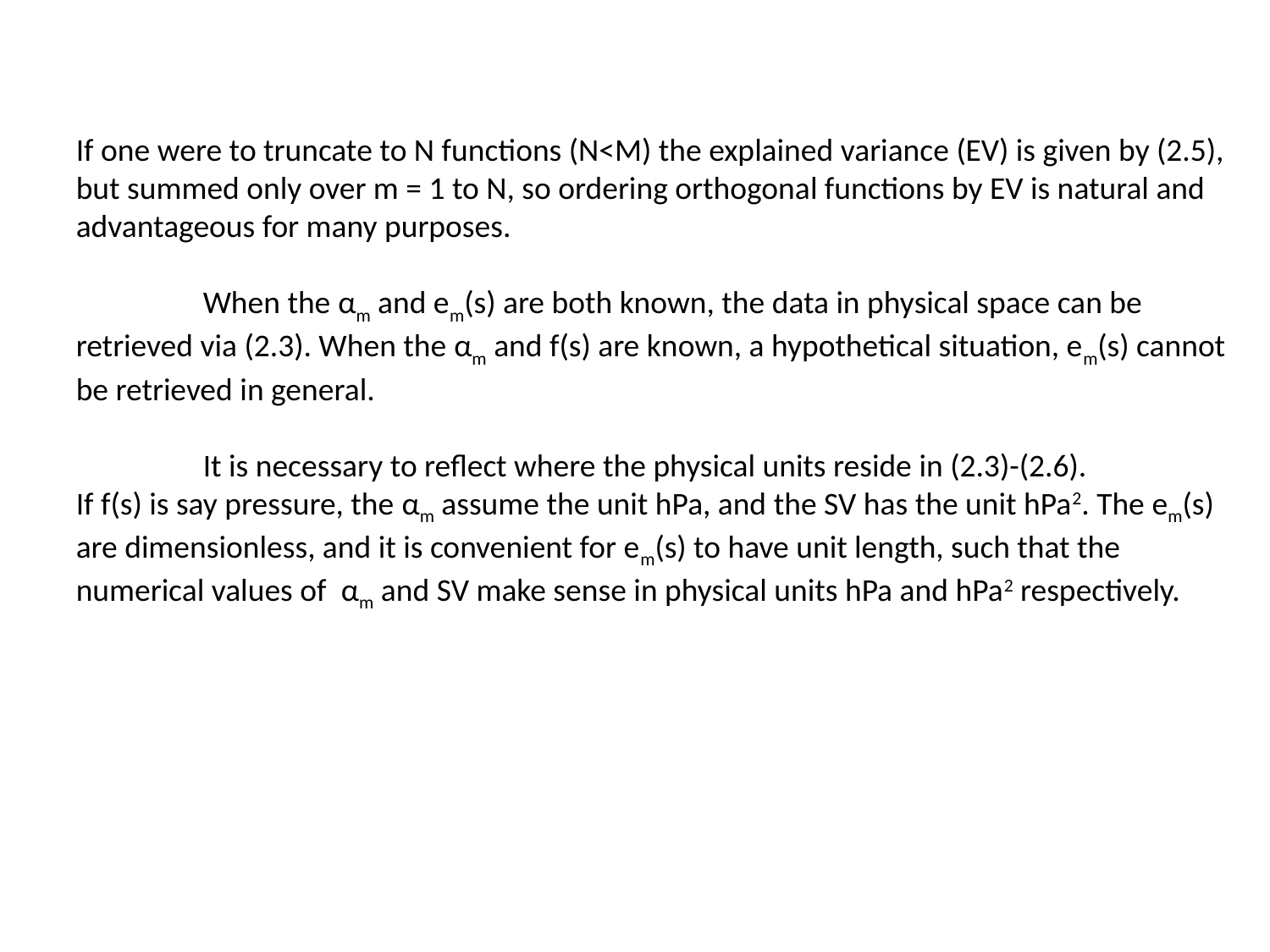

If one were to truncate to N functions (N<M) the explained variance (EV) is given by (2.5), but summed only over m = 1 to N, so ordering orthogonal functions by EV is natural and advantageous for many purposes.

	When the αm and em(s) are both known, the data in physical space can be retrieved via (2.3). When the αm and f(s) are known, a hypothetical situation, em(s) cannot be retrieved in general.

	It is necessary to reflect where the physical units reside in (2.3)-(2.6).
If f(s) is say pressure, the αm assume the unit hPa, and the SV has the unit hPa2. The em(s) are dimensionless, and it is convenient for em(s) to have unit length, such that the numerical values of  αm and SV make sense in physical units hPa and hPa2 respectively.